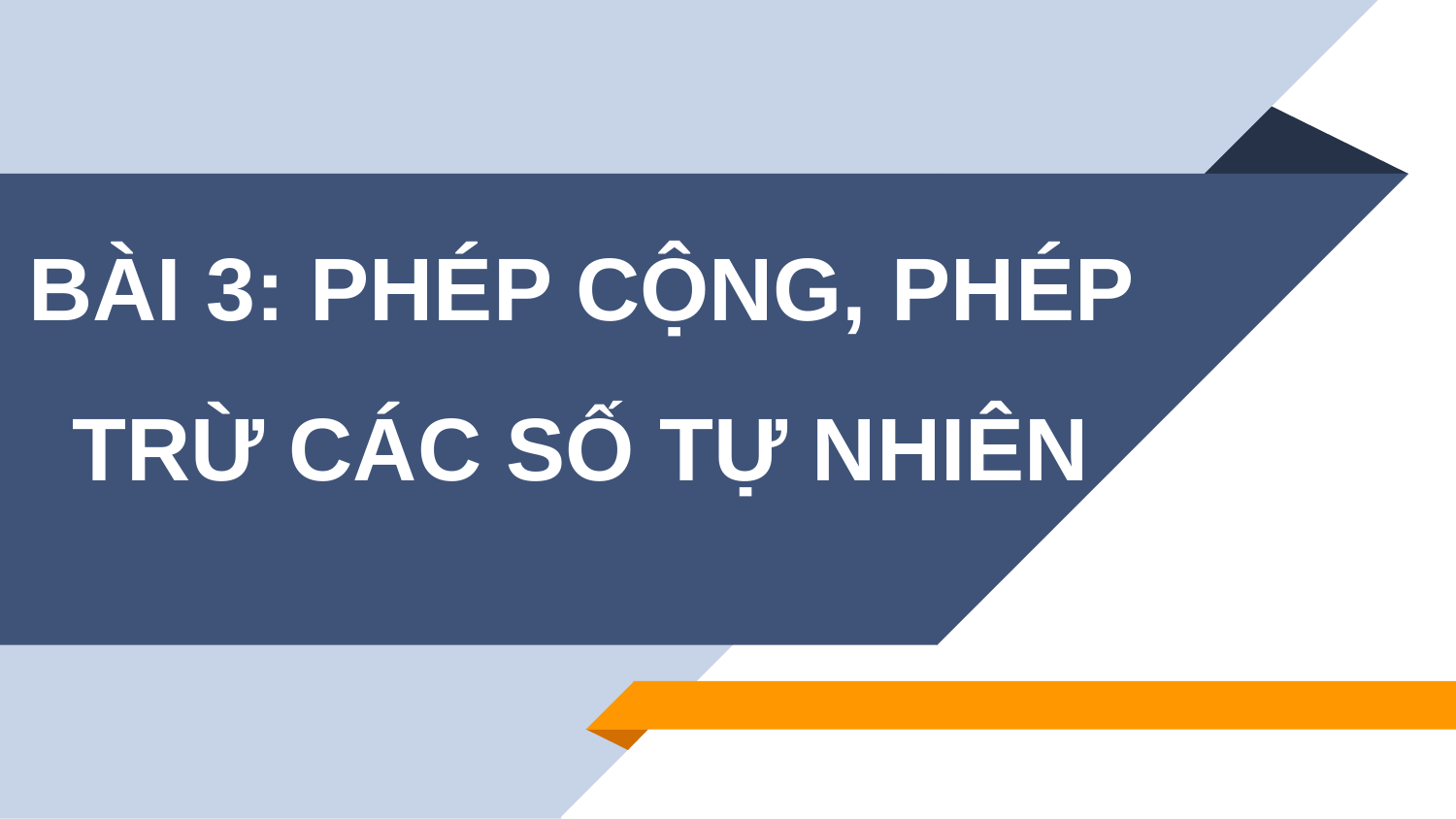

BÀI 3: PHÉP CỘNG, PHÉP TRỪ CÁC SỐ TỰ NHIÊN